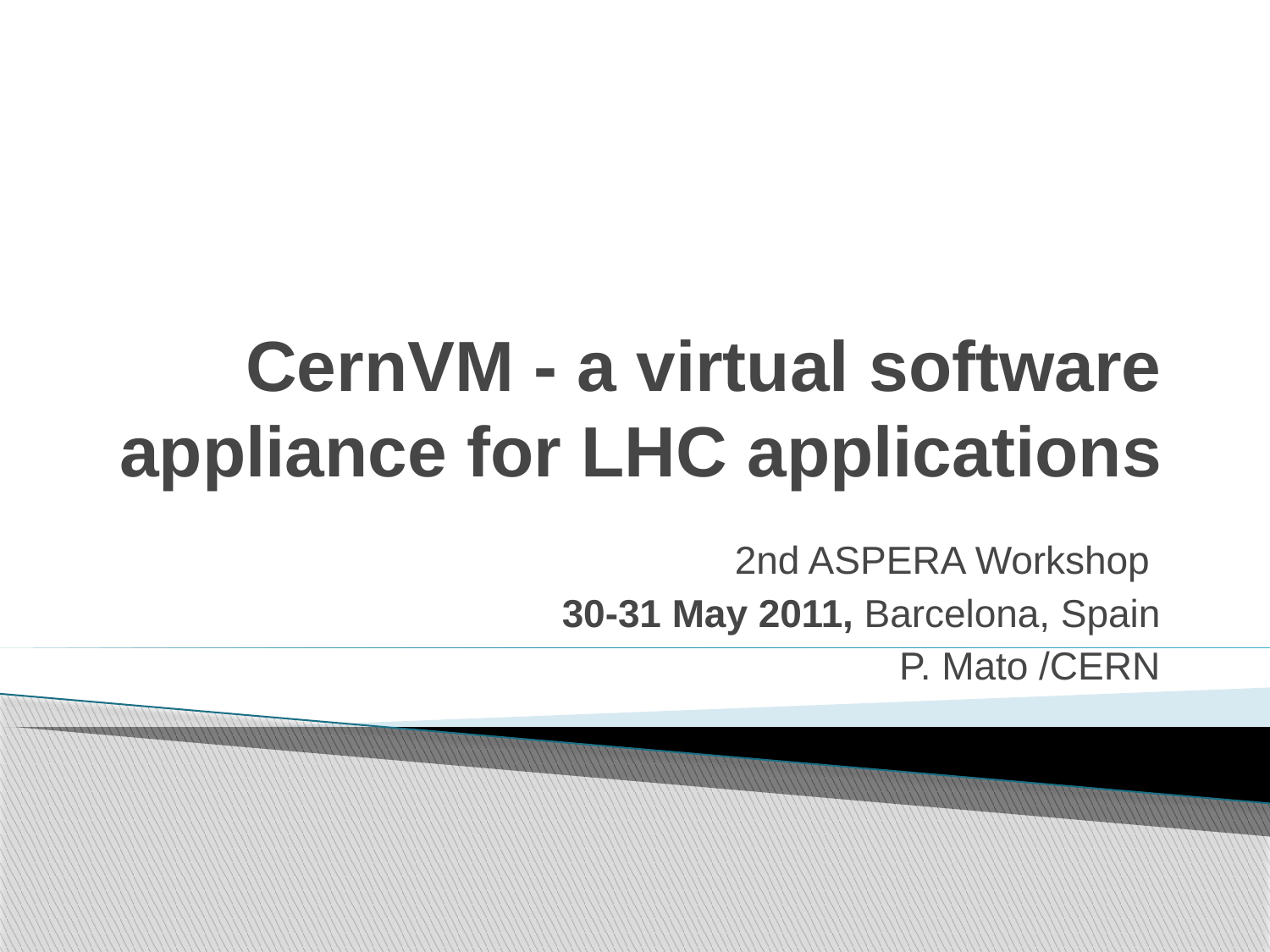

# CernVM - a virtual software appliance for LHC applications
2nd ASPERA Workshop
30-31 May 2011, Barcelona, Spain
P. Mato /CERN